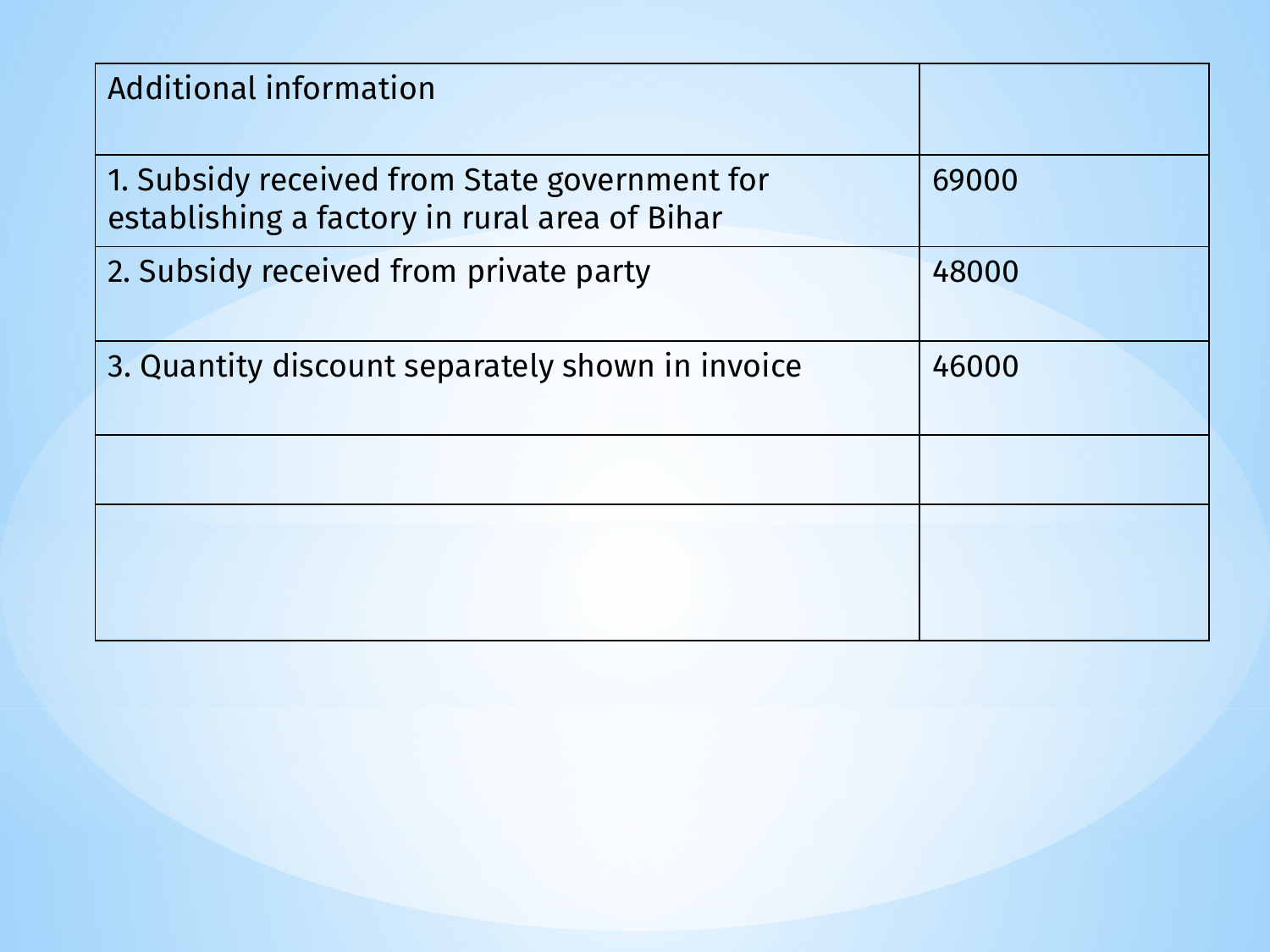

| Additional information |  |
| --- | --- |
| 1. Subsidy received from State government for establishing a factory in rural area of Bihar | 69000 |
| 2. Subsidy received from private party | 48000 |
| 3. Quantity discount separately shown in invoice | 46000 |
|  |  |
|  |  |